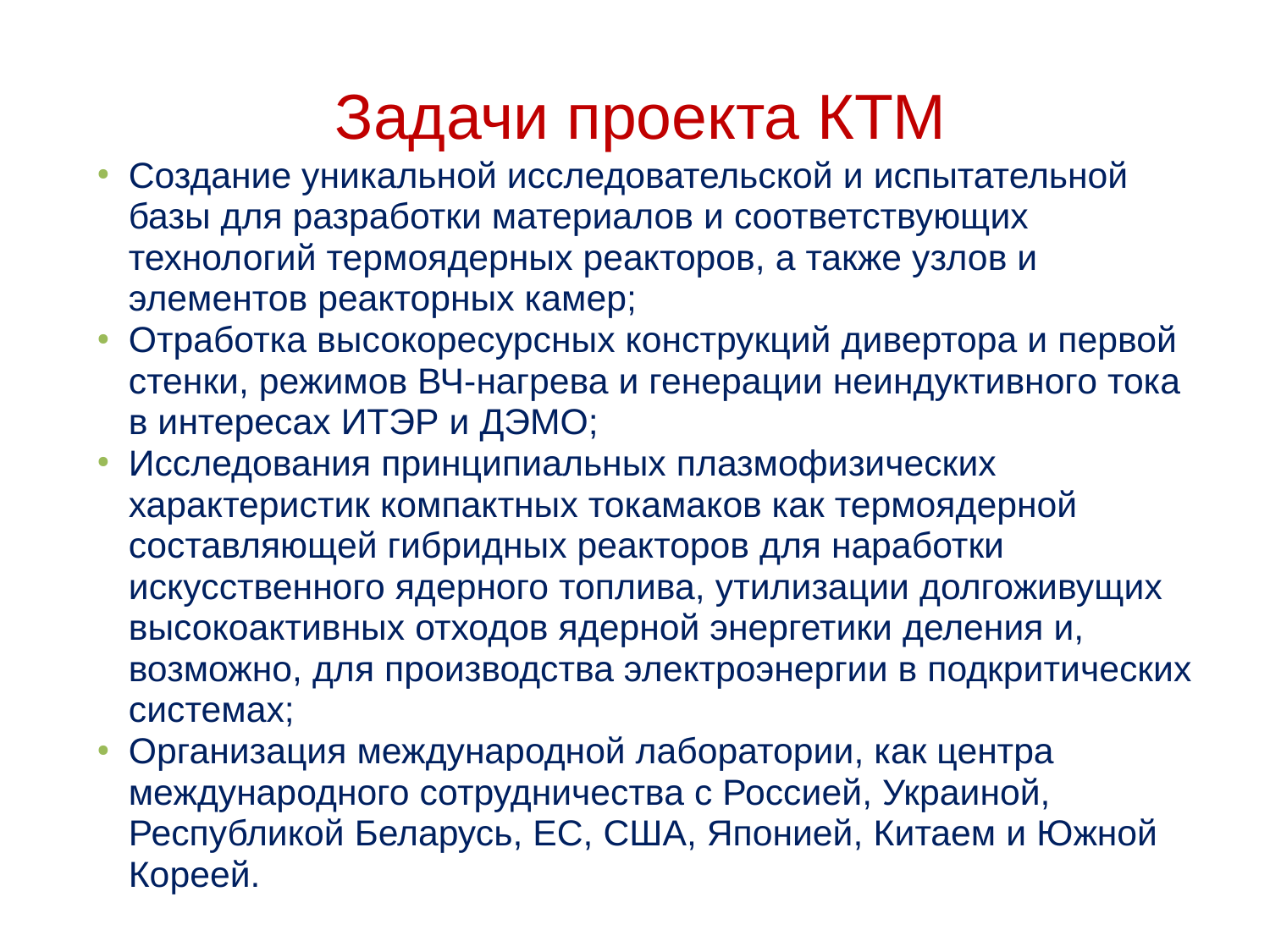

# Задачи проекта КТМ
Создание уникальной исследовательской и испытательной базы для разработки материалов и соответствующих технологий термоядерных реакторов, а также узлов и элементов реакторных камер;
Отработка высокоресурсных конструкций дивертора и первой стенки, режимов ВЧ-нагрева и генерации неиндуктивного тока в интересах ИТЭР и ДЭМО;
Исследования принципиальных плазмофизических характеристик компактных токамаков как термоядерной составляющей гибридных реакторов для наработки искусственного ядерного топлива, утилизации долгоживущих высокоактивных отходов ядерной энергетики деления и, возможно, для производства электроэнергии в подкритических системах;
Организация международной лаборатории, как центра международного сотрудничества с Россией, Украиной, Республикой Беларусь, ЕС, США, Японией, Китаем и Южной Кореей.